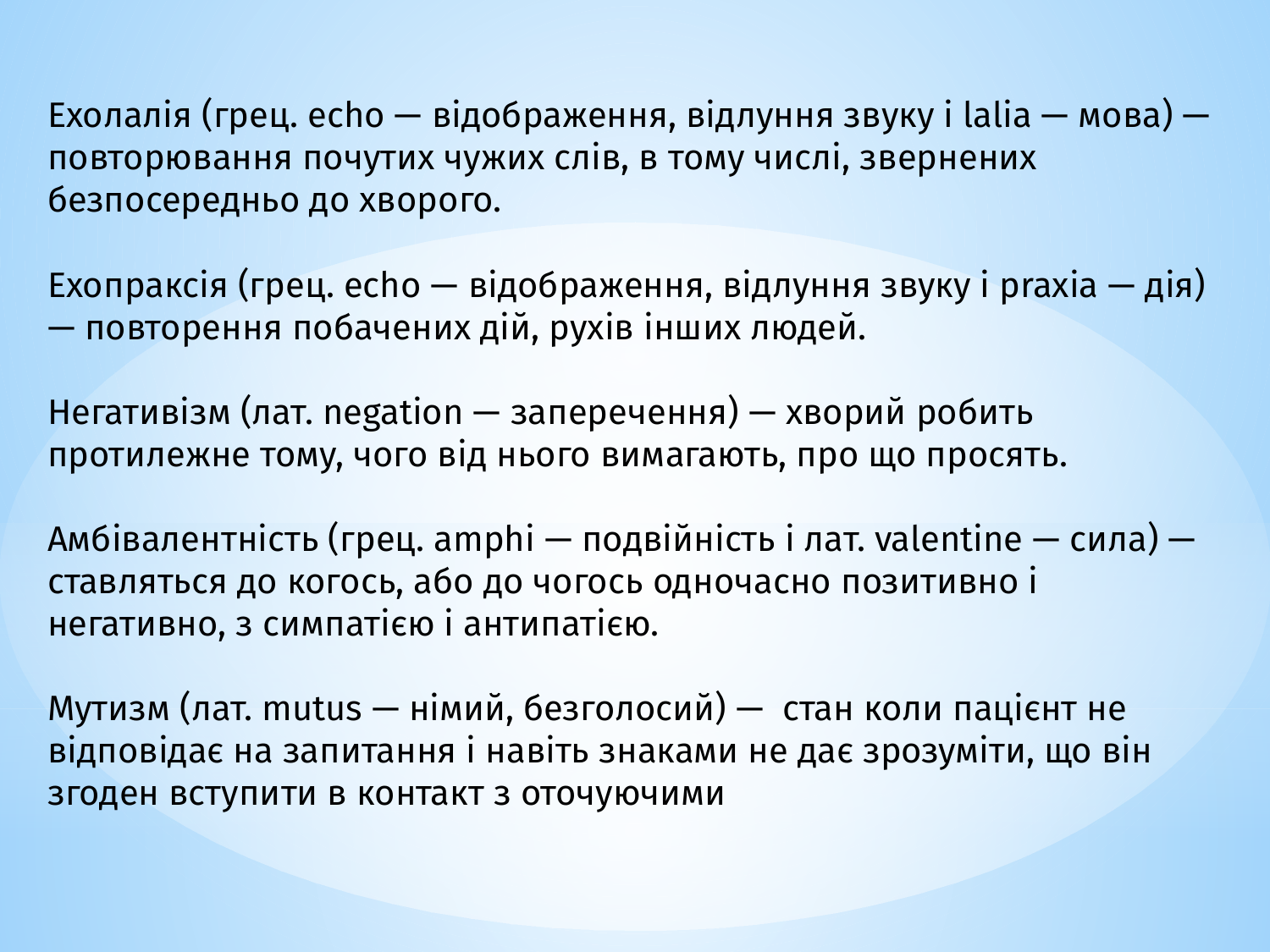

Ехолалія (грец. echo — відображення, відлуння звуку і lalia — мова) — повторювання почутих чужих слів, в тому числі, звернених безпосередньо до хворого.

Ехопраксія (грец. echo — відображення, відлуння звуку і praxia — дія) — повторення побачених дій, рухів інших людей.

Негативізм (лат. negation — заперечення) — хворий робить протилежне тому, чого від нього вимагають, про що просять.

Амбівалентність (грец. amphi — подвійність і лат. valentine — сила) — ставляться до когось, або до чогось одночасно позитивно і негативно, з симпатією і антипатією.

Мутизм (лат. mutus — німий, безголосий) —  стан коли пацієнт не відповідає на запитання і навіть знаками не дає зрозуміти, що він згоден вступити в контакт з оточуючими